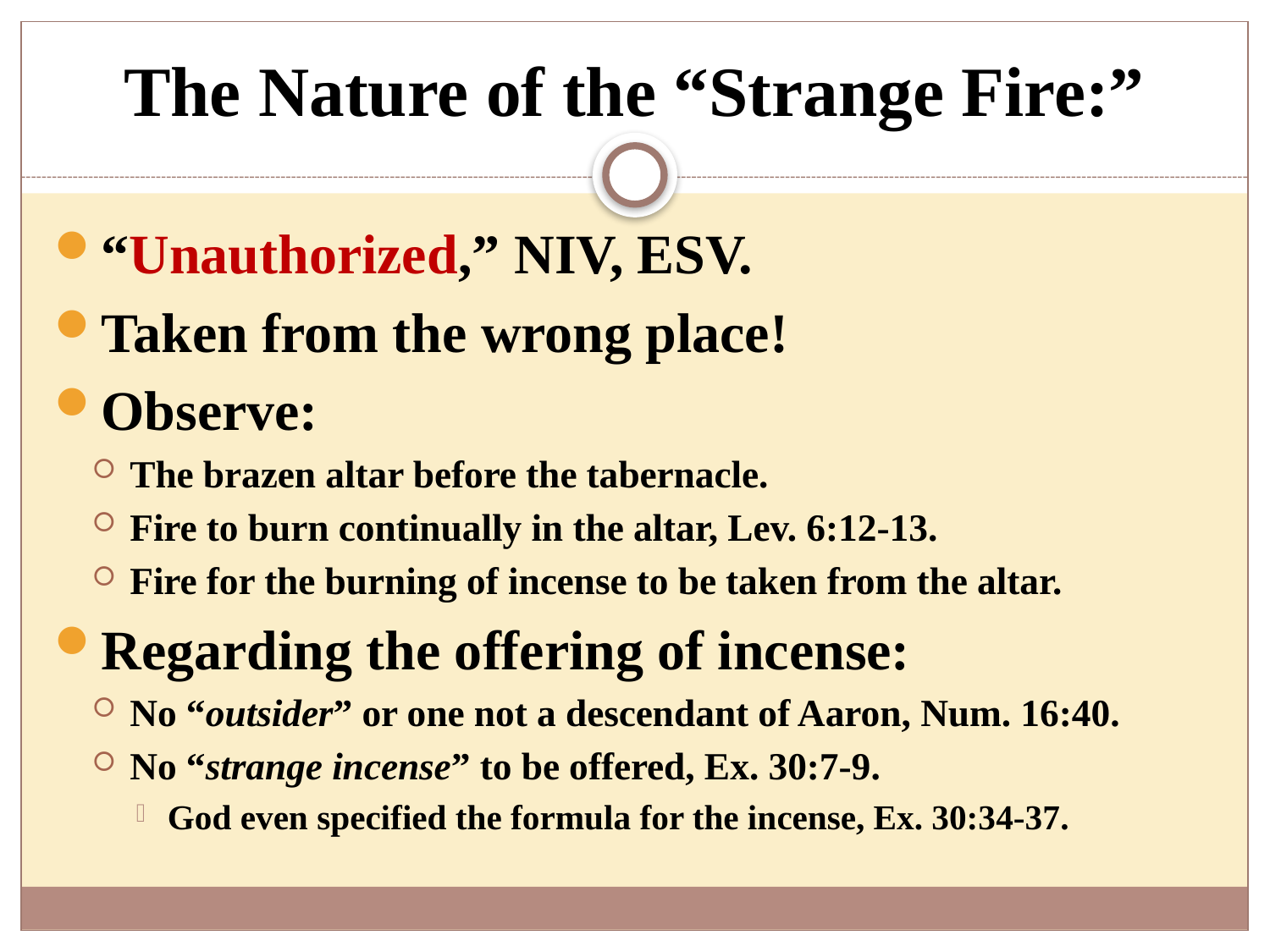

# The Nature of the “Strange Fire:”
“Unauthorized,” NIV, ESV.
Taken from the wrong place!
Observe:
The brazen altar before the tabernacle.
Fire to burn continually in the altar, Lev. 6:12-13.
Fire for the burning of incense to be taken from the altar.
Regarding the offering of incense:
No “outsider” or one not a descendant of Aaron, Num. 16:40.
No “strange incense” to be offered, Ex. 30:7-9.
God even specified the formula for the incense, Ex. 30:34-37.